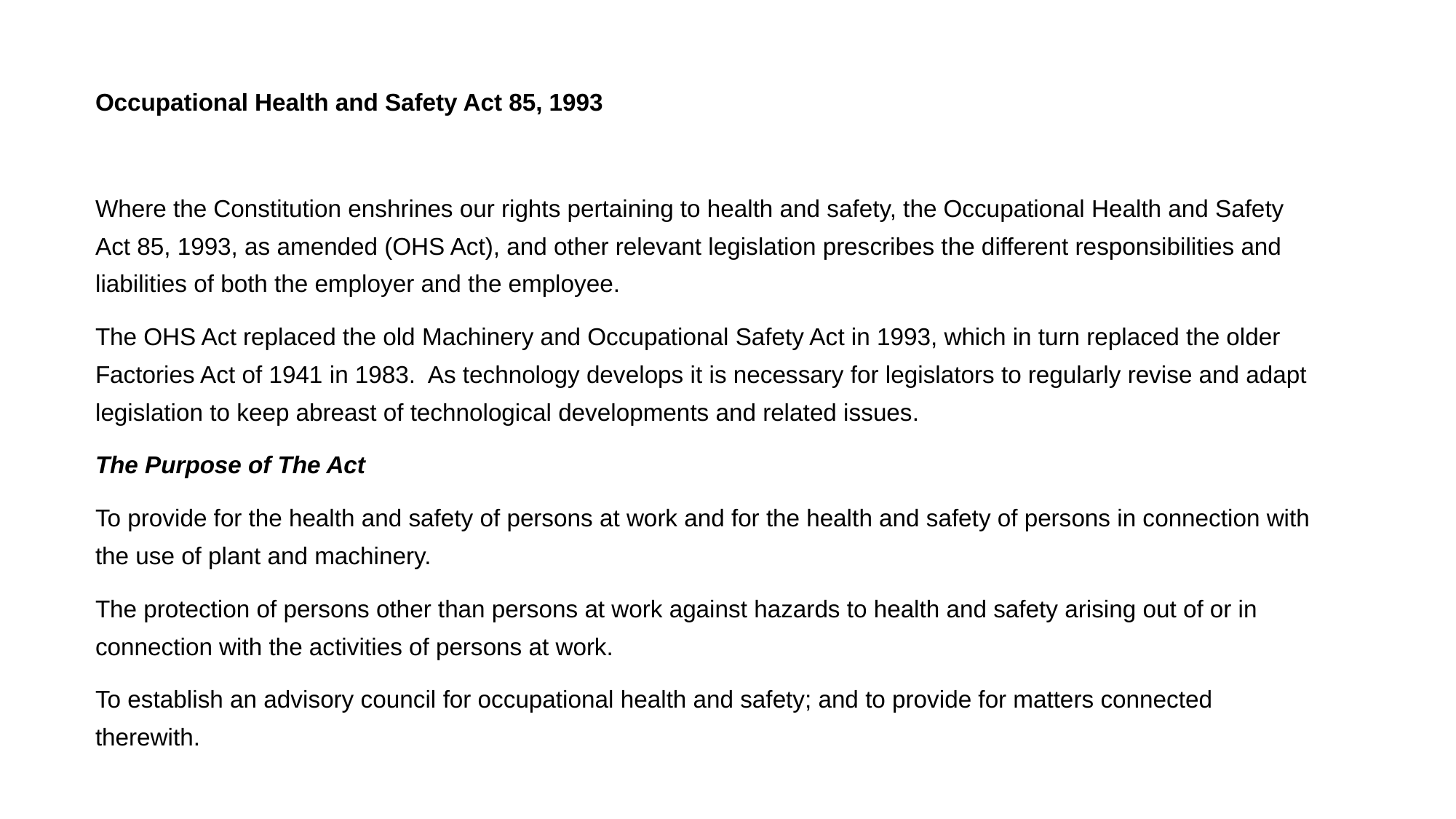

Occupational Health and Safety Act 85, 1993

Where the Constitution enshrines our rights pertaining to health and safety, the Occupational Health and Safety Act 85, 1993, as amended (OHS Act), and other relevant legislation prescribes the different responsibilities and liabilities of both the employer and the employee.
The OHS Act replaced the old Machinery and Occupational Safety Act in 1993, which in turn replaced the older Factories Act of 1941 in 1983.  As technology develops it is necessary for legislators to regularly revise and adapt legislation to keep abreast of technological developments and related issues.
The Purpose of The Act
To provide for the health and safety of persons at work and for the health and safety of persons in connection with the use of plant and machinery.
The protection of persons other than persons at work against hazards to health and safety arising out of or in connection with the activities of persons at work.
To establish an advisory council for occupational health and safety; and to provide for matters connected therewith.